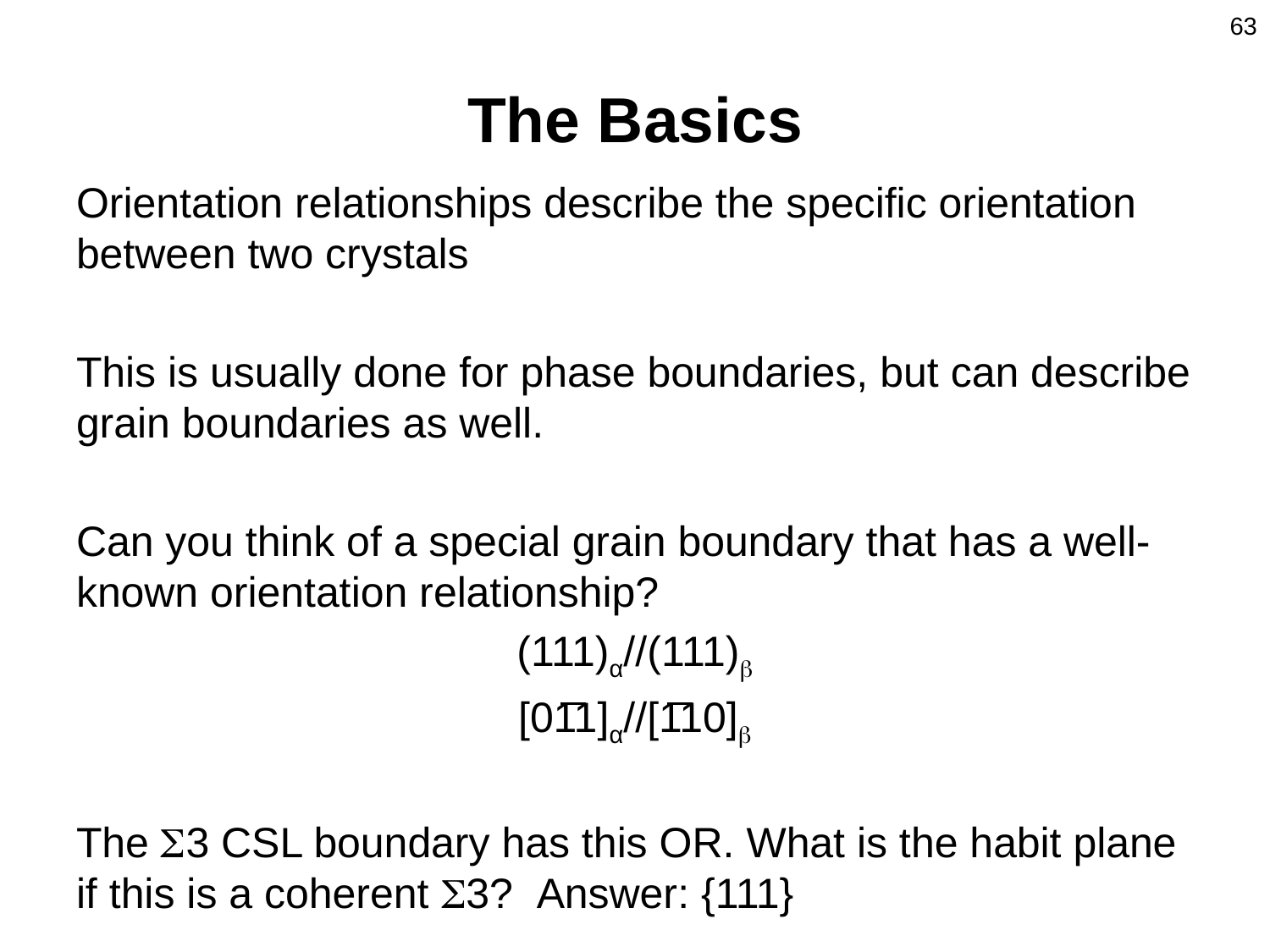

63
# The Basics
Orientation relationships describe the specific orientation between two crystals

This is usually done for phase boundaries, but can describe grain boundaries as well.

Can you think of a special grain boundary that has a well-known orientation relationship?
(111)α//(111)β
[011]α//[110]β

The Σ3 CSL boundary has this OR. What is the habit plane if this is a coherent Σ3?  Answer: {111}